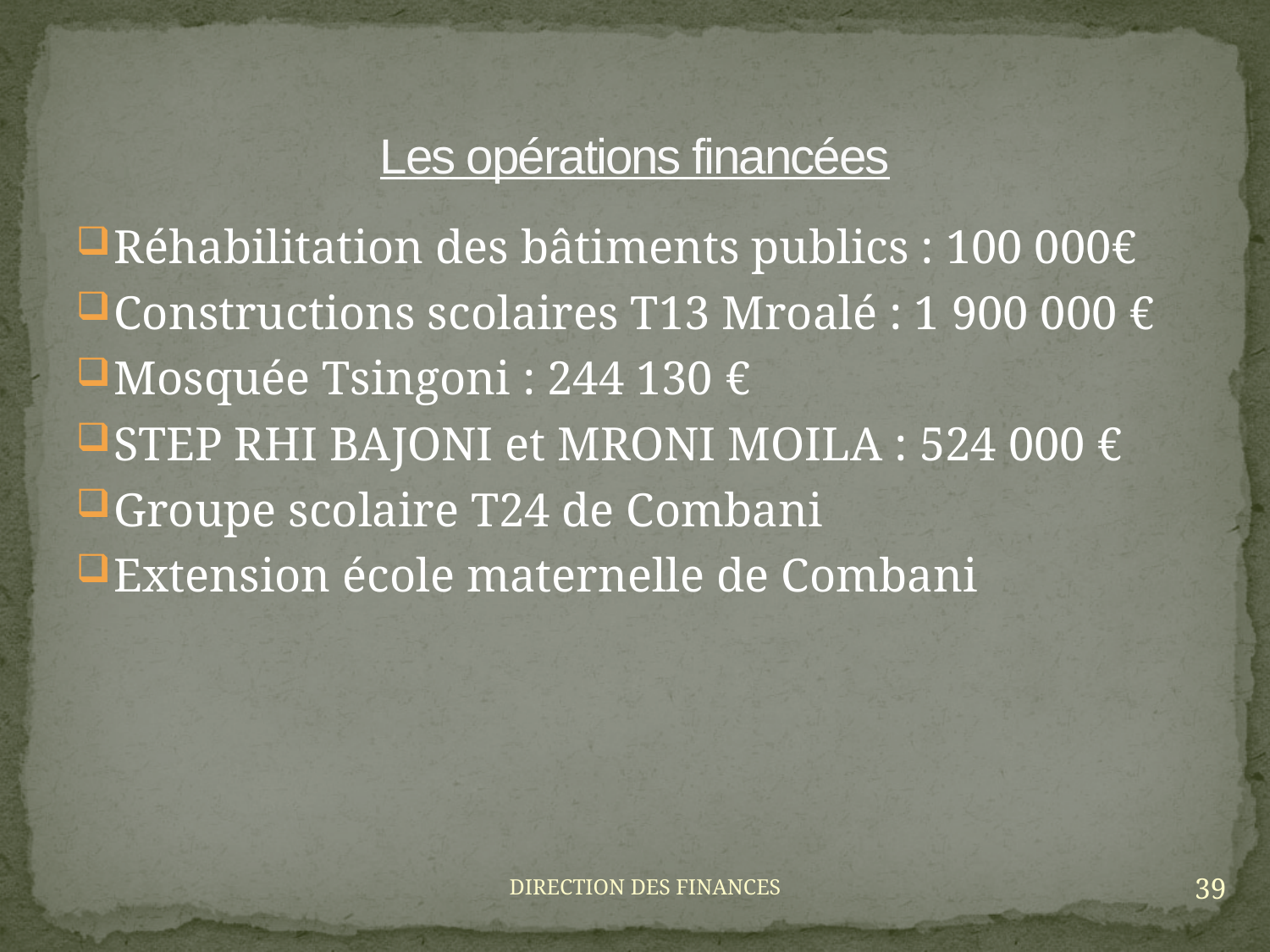

# Les opérations financées
Réhabilitation des bâtiments publics : 100 000€
Constructions scolaires T13 Mroalé : 1 900 000 €
Mosquée Tsingoni : 244 130 €
STEP RHI BAJONI et MRONI MOILA : 524 000 €
Groupe scolaire T24 de Combani
Extension école maternelle de Combani

39
DIRECTION DES FINANCES